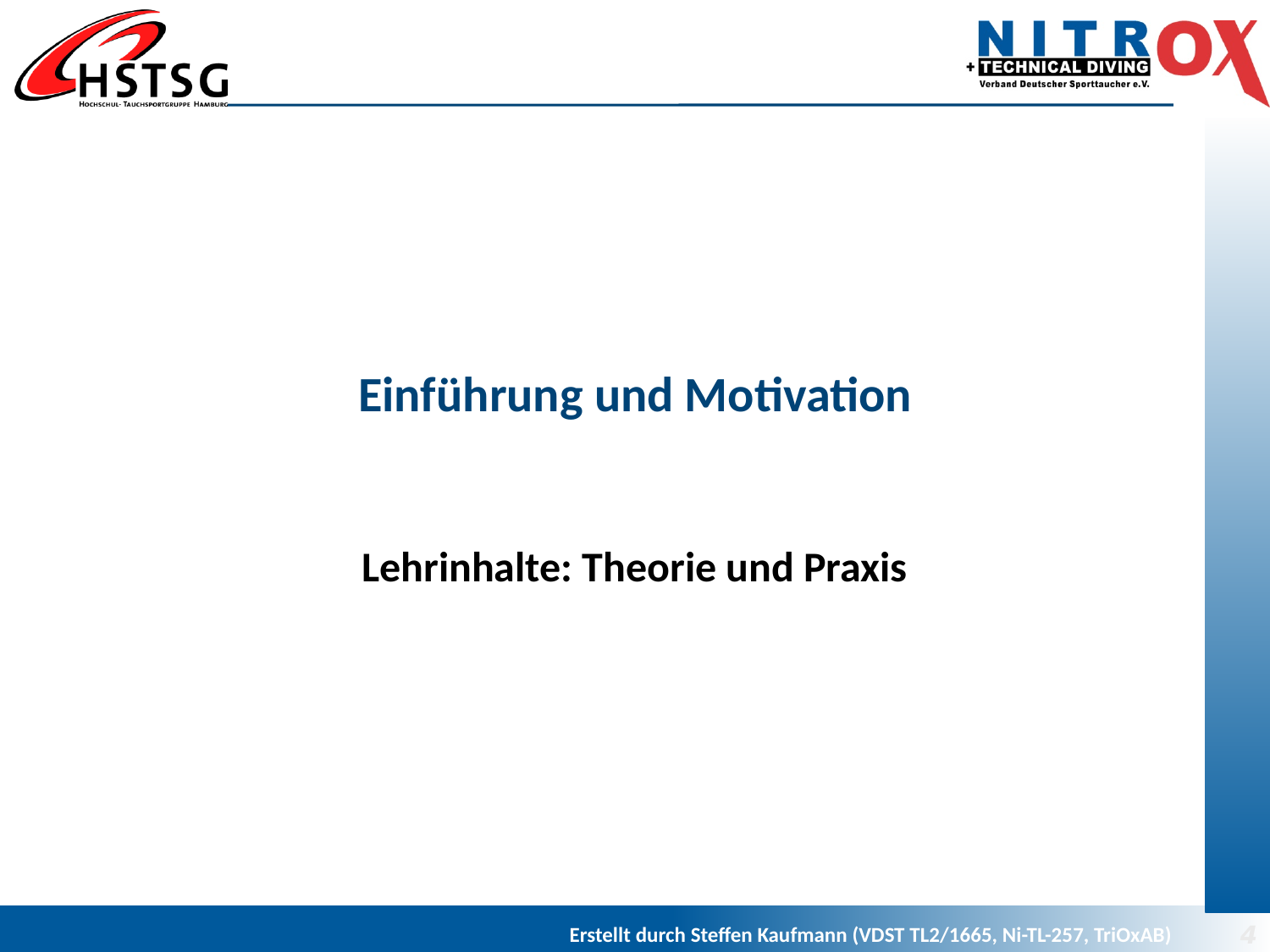

# Einführung und Motivation
Lehrinhalte: Theorie und Praxis